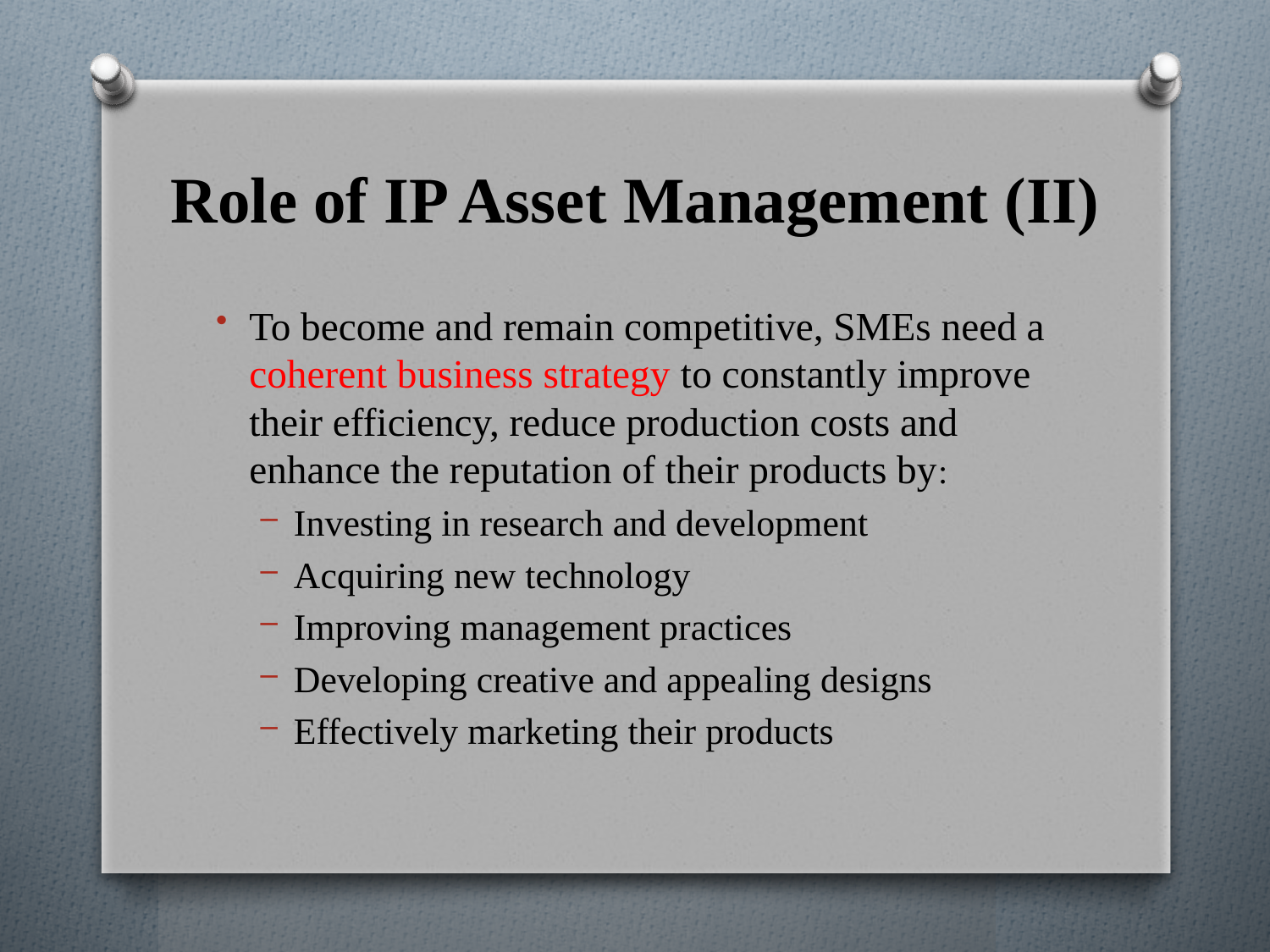

# Role of IP Asset Management (II)
To become and remain competitive, SMEs need a coherent business strategy to constantly improve their efficiency, reduce production costs and enhance the reputation of their products by:
Investing in research and development
Acquiring new technology
Improving management practices
Developing creative and appealing designs
Effectively marketing their products